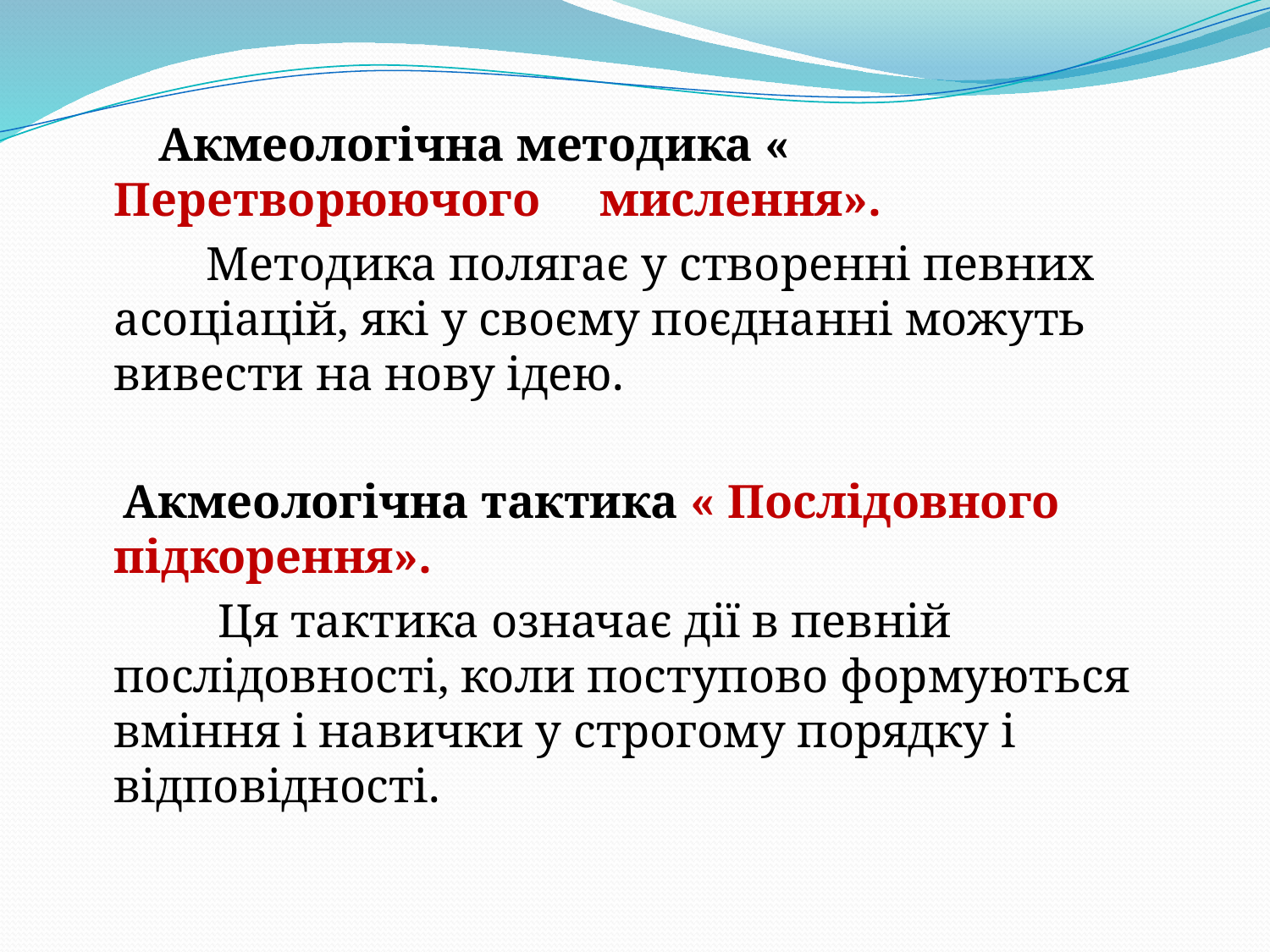

Акмеологічна методика « Перетворюючого     мислення».
           Методика полягає у створенні певних асоціацій, які у своєму поєднанні можуть вивести на нову ідею.

    Акмеологічна тактика « Послідовного підкорення».
            Ця тактика означає дії в певній послідовності, коли поступово формуються вміння і навички у строгому порядку і відповідності.